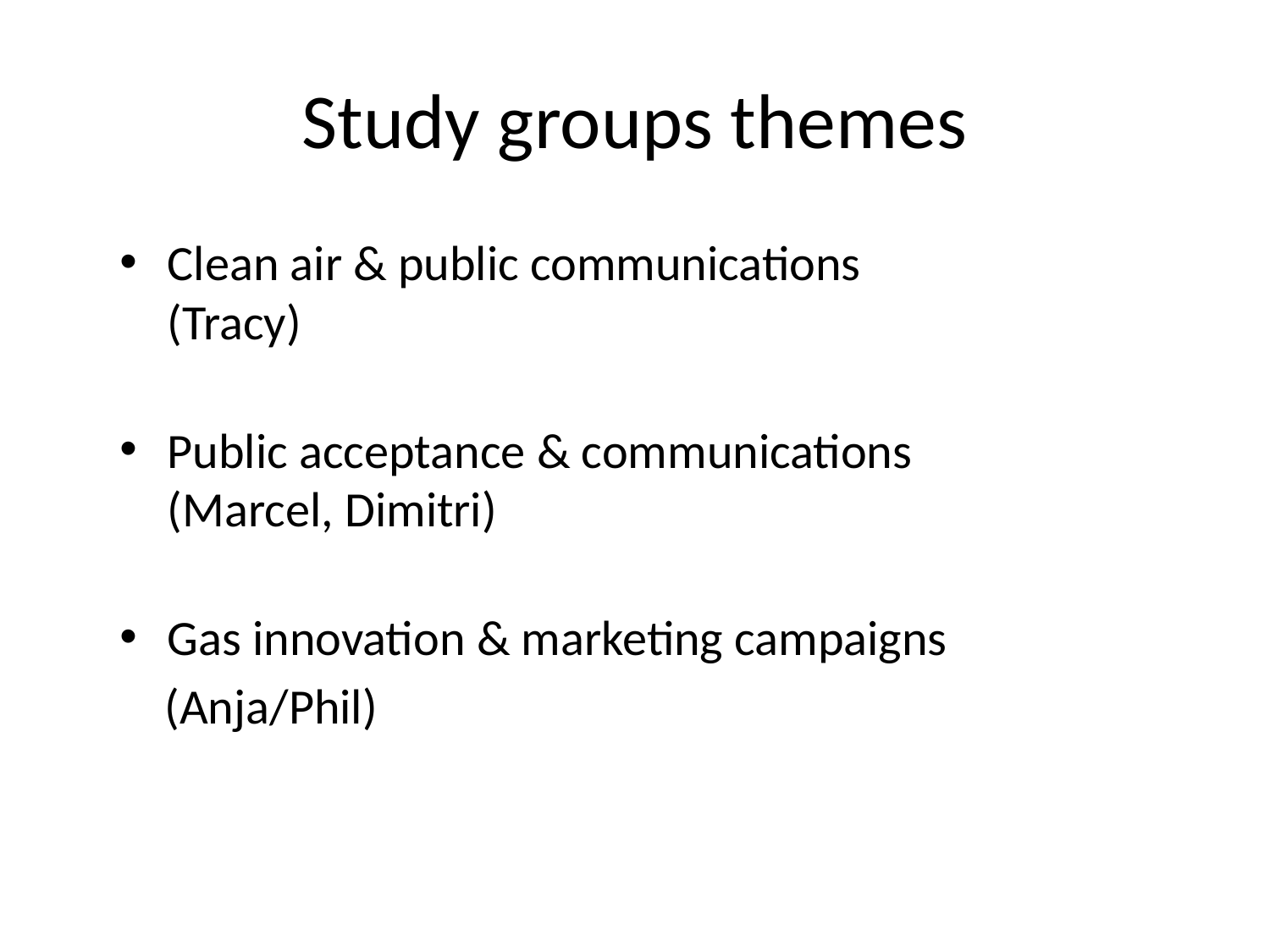

# Study groups themes
Clean air & public communications
(Tracy)
Public acceptance & communications
(Marcel, Dimitri)
Gas innovation & marketing campaigns
    (Anja/Phil)